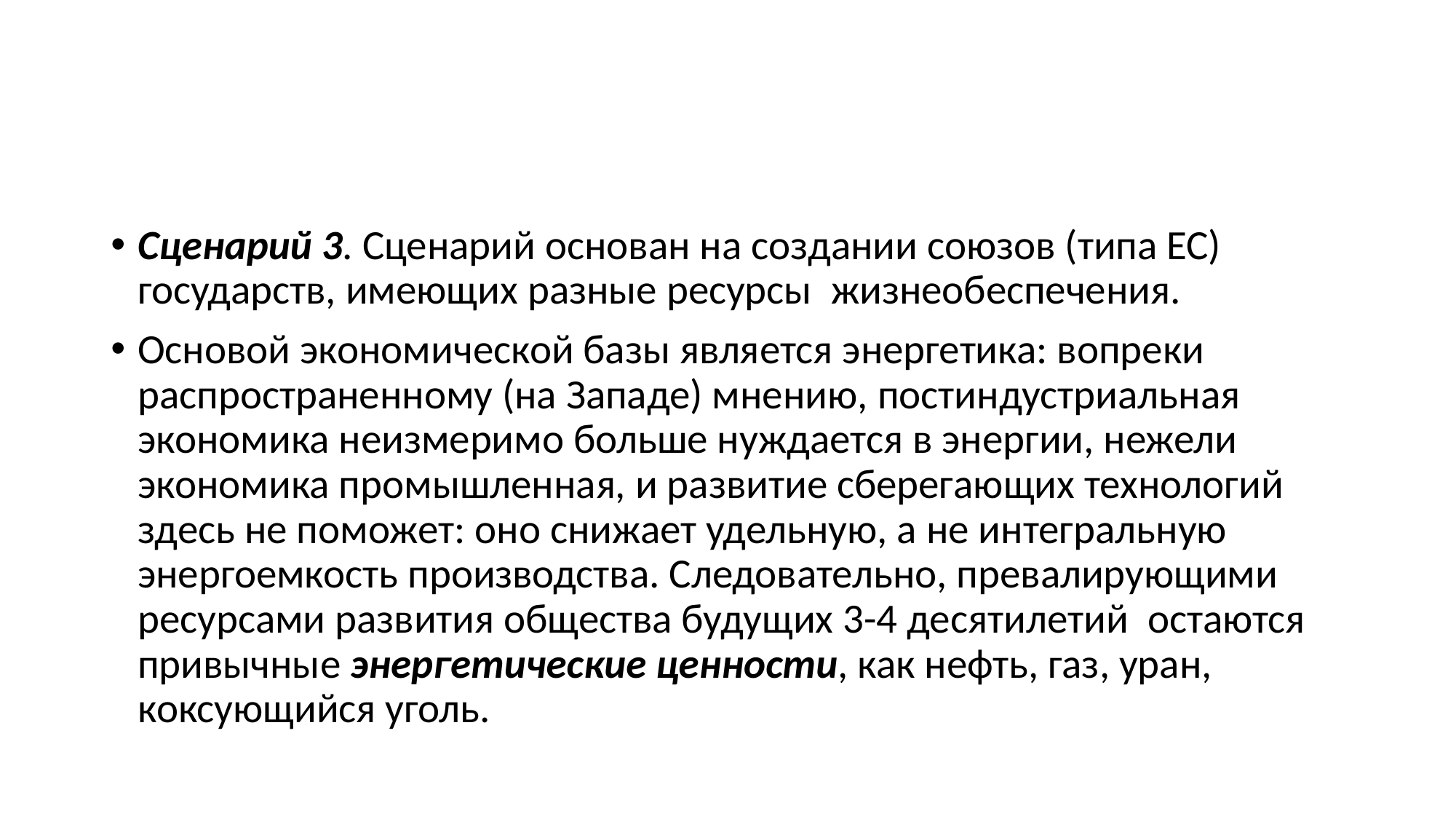

Сценарий 3. Сценарий основан на создании союзов (типа ЕС) государств, имеющих разные ресурсы  жизнеобеспечения.
Основой экономической базы является энергетика: вопреки распространенному (на Западе) мнению, постиндустриальная экономика неизмеримо больше нуждается в энергии, нежели экономика промышленная, и развитие сберегающих технологий здесь не поможет: оно снижает удельную, а не интегральную энергоемкость производства. Следовательно, превалирующими ресурсами развития общества будущих 3-4 десятилетий  остаются привычные энергетические ценности, как нефть, газ, уран, коксующийся уголь.